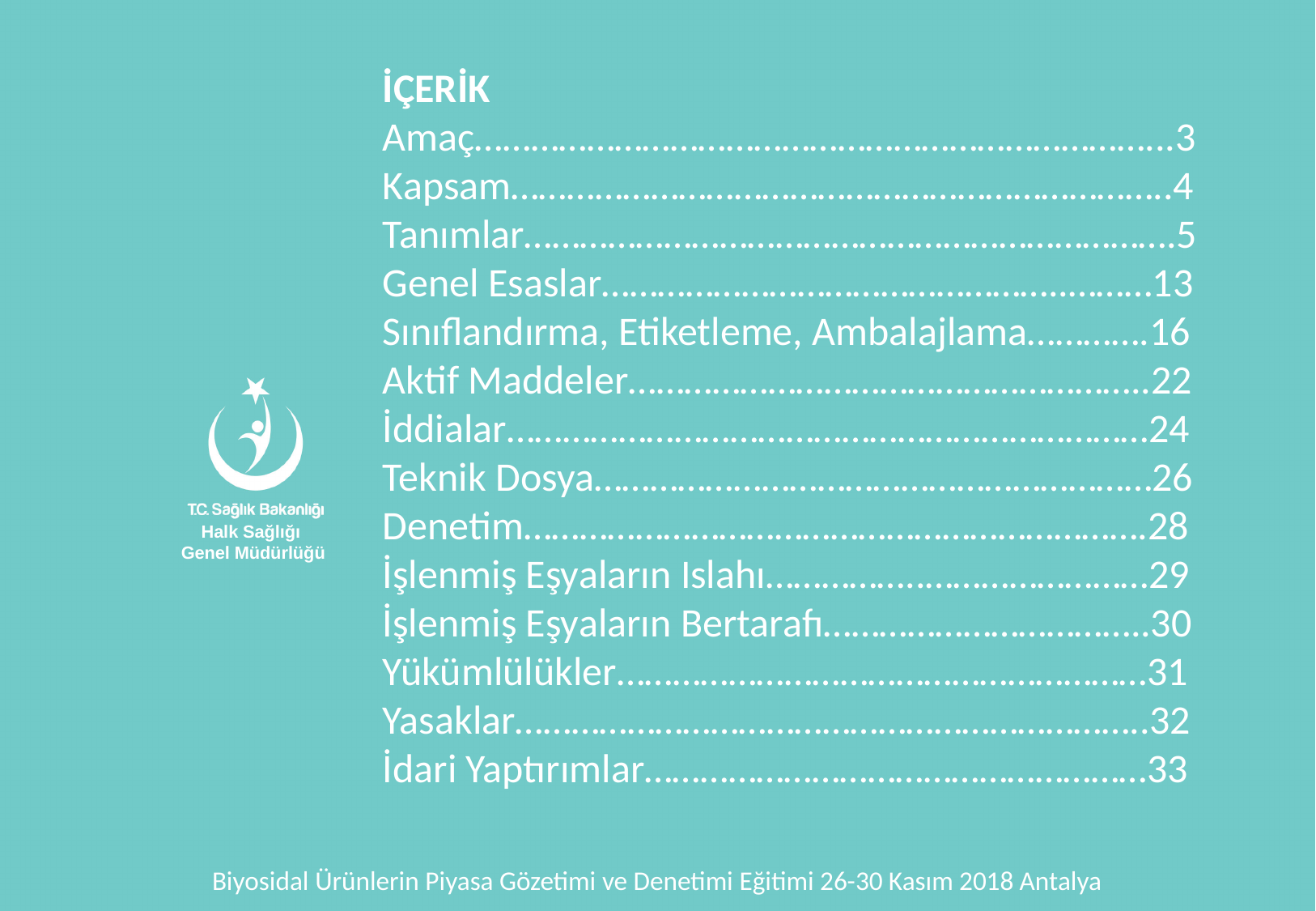

İÇERİK
Amaç………………………………………………………………...3
Kapsam……………………………………………………………..4
Tanımlar…………………………………………………………….5
Genel Esaslar…………………………………………..………13
Sınıflandırma, Etiketleme, Ambalajlama………….16
Aktif Maddeler………………………………………………..22
İddialar……………………………………………………………24
Teknik Dosya……………………………………………………26
Denetim………………………………………………………….28
İşlenmiş Eşyaların Islahı……………..……………………29
İşlenmiş Eşyaların Bertarafı……………………………..30
Yükümlülükler…………………………………………………31
Yasaklar…………………………………………………………..32
İdari Yaptırımlar………………………………………………33
Biyosidal Ürünlerin Piyasa Gözetimi ve Denetimi Eğitimi 26-30 Kasım 2018 Antalya